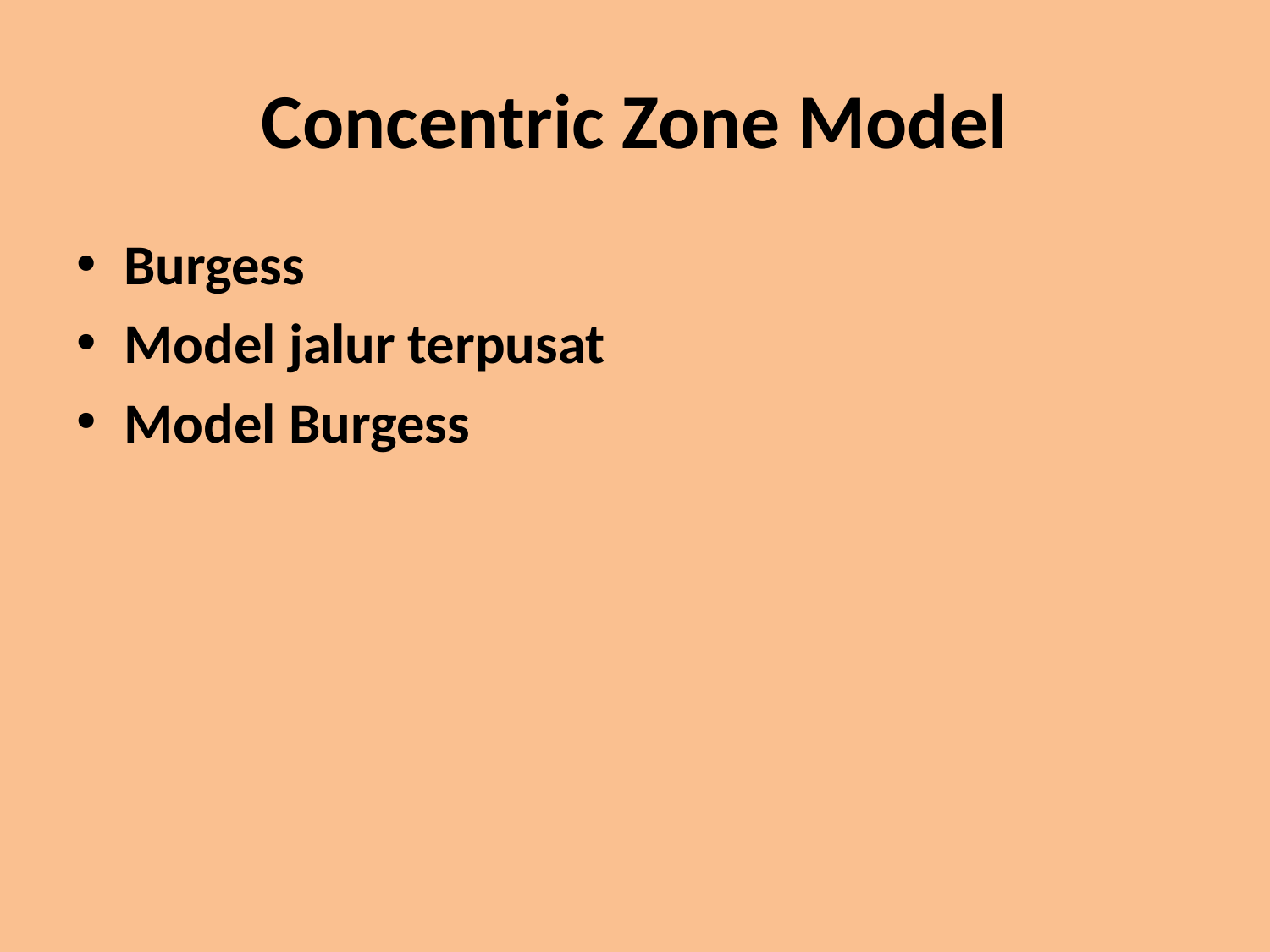

# Concentric Zone Model
Burgess
Model jalur terpusat
Model Burgess